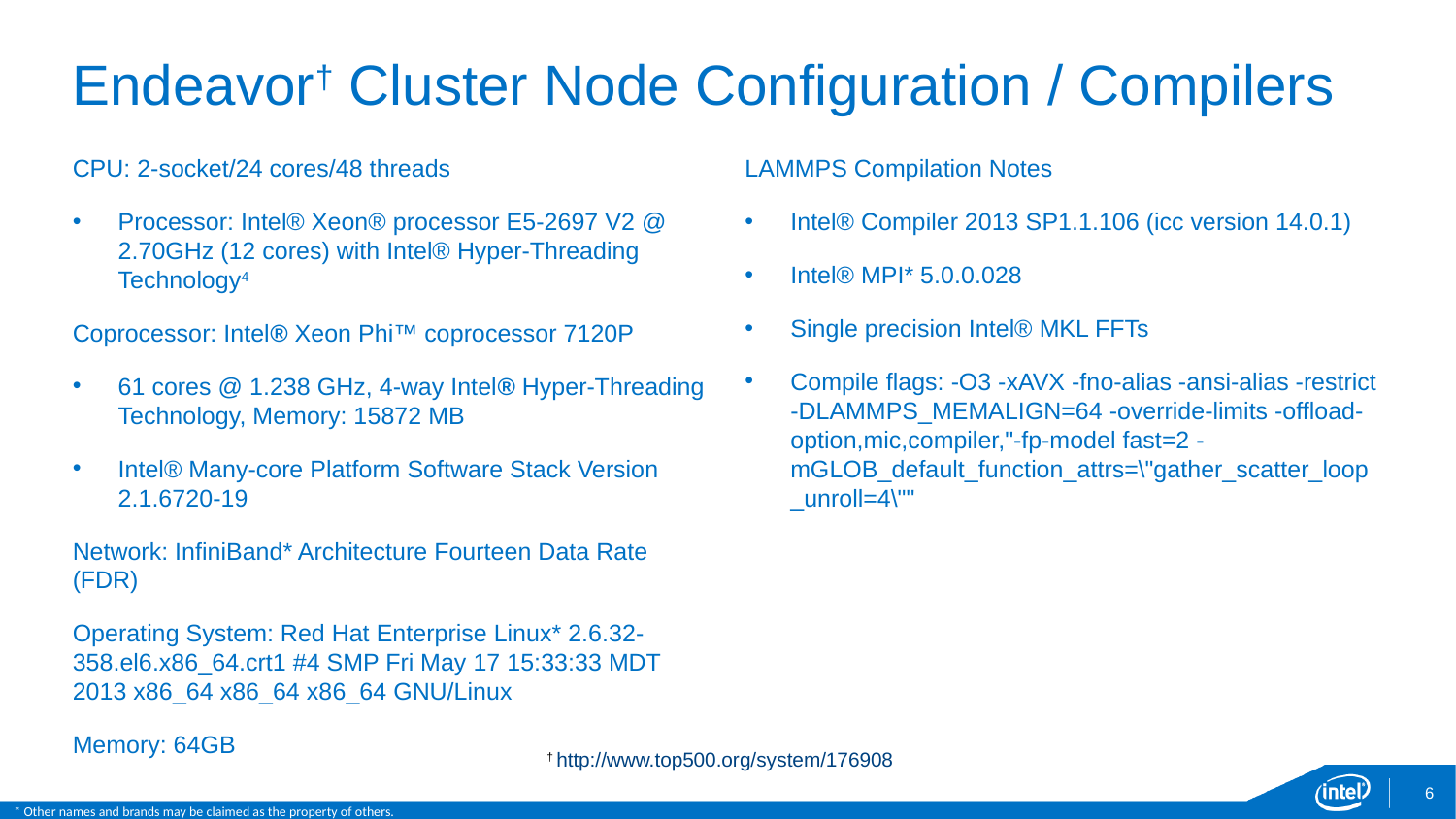

# Endeavor† Cluster Node Configuration / Compilers
CPU: 2-socket/24 cores/48 threads
Processor: Intel® Xeon® processor E5-2697 V2 @ 2.70GHz (12 cores) with Intel® Hyper-Threading Technology4
Coprocessor: Intel® Xeon Phi™ coprocessor 7120P
61 cores @ 1.238 GHz, 4-way Intel® Hyper-Threading Technology, Memory: 15872 MB
Intel® Many-core Platform Software Stack Version 2.1.6720-19
Network: InfiniBand* Architecture Fourteen Data Rate (FDR)
Operating System: Red Hat Enterprise Linux* 2.6.32-358.el6.x86_64.crt1 #4 SMP Fri May 17 15:33:33 MDT 2013 x86_64 x86_64 x86_64 GNU/Linux
Memory: 64GB

LAMMPS Compilation Notes
Intel® Compiler 2013 SP1.1.106 (icc version 14.0.1)
Intel® MPI* 5.0.0.028
Single precision Intel® MKL FFTs
Compile flags: -O3 -xAVX -fno-alias -ansi-alias -restrict -DLAMMPS_MEMALIGN=64 -override-limits -offload-option,mic,compiler,"-fp-model fast=2 -mGLOB_default_function_attrs=\"gather_scatter_loop_unroll=4\""

† http://www.top500.org/system/176908
6
* Other names and brands may be claimed as the property of others.